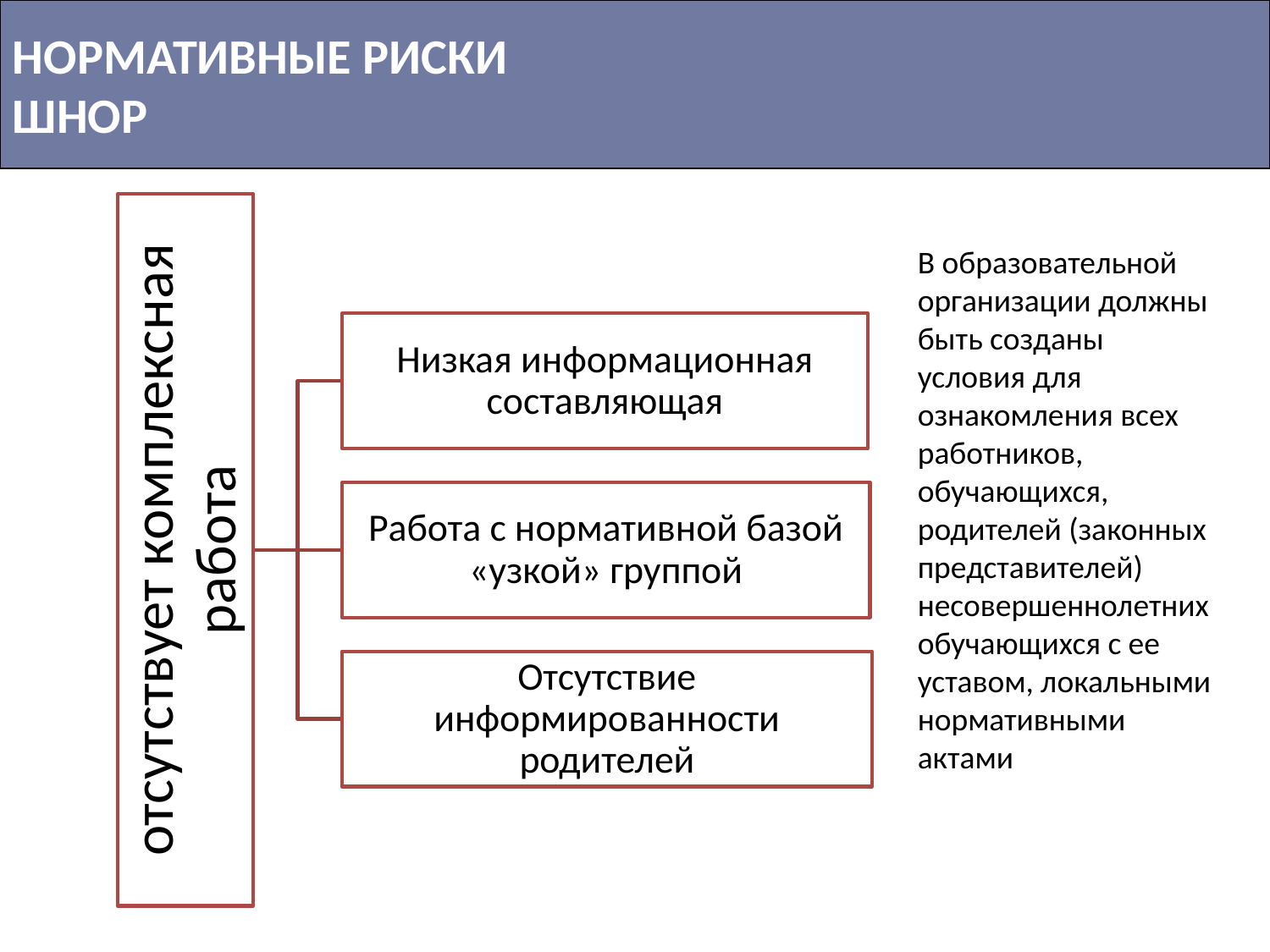

Нормативные риски
ШНОР

отсутствует комплексная работа
Низкая информационная составляющая
Работа с нормативной базой «узкой» группой
Отсутствие информированности родителей
В образовательной организации должны быть созданы условия для ознакомления всех работников, обучающихся, родителей (законных представителей) несовершеннолетних обучающихся с ее уставом, локальными нормативными актами